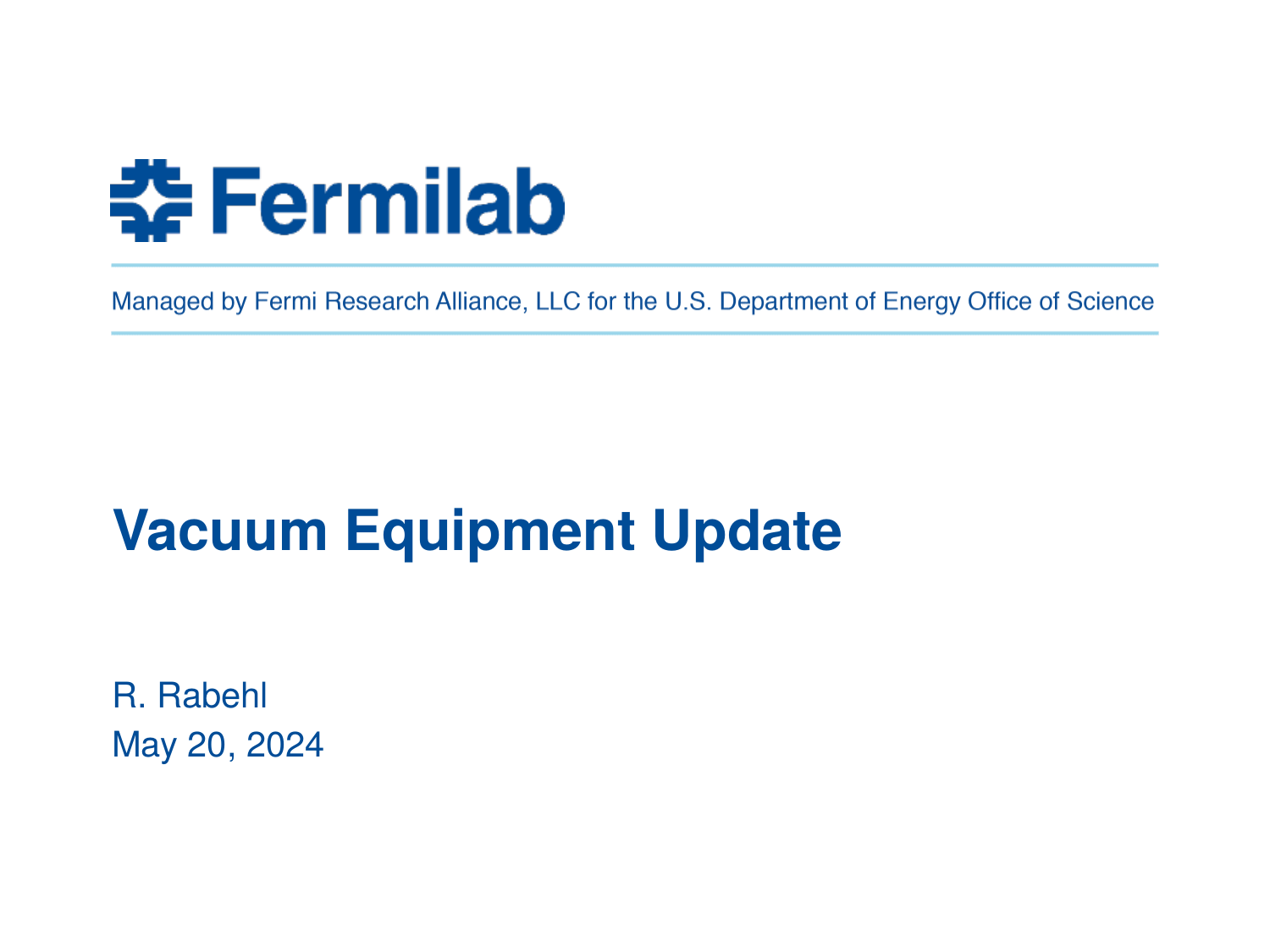

# Vacuum Equipment Update
R. Rabehl
May 20, 2024